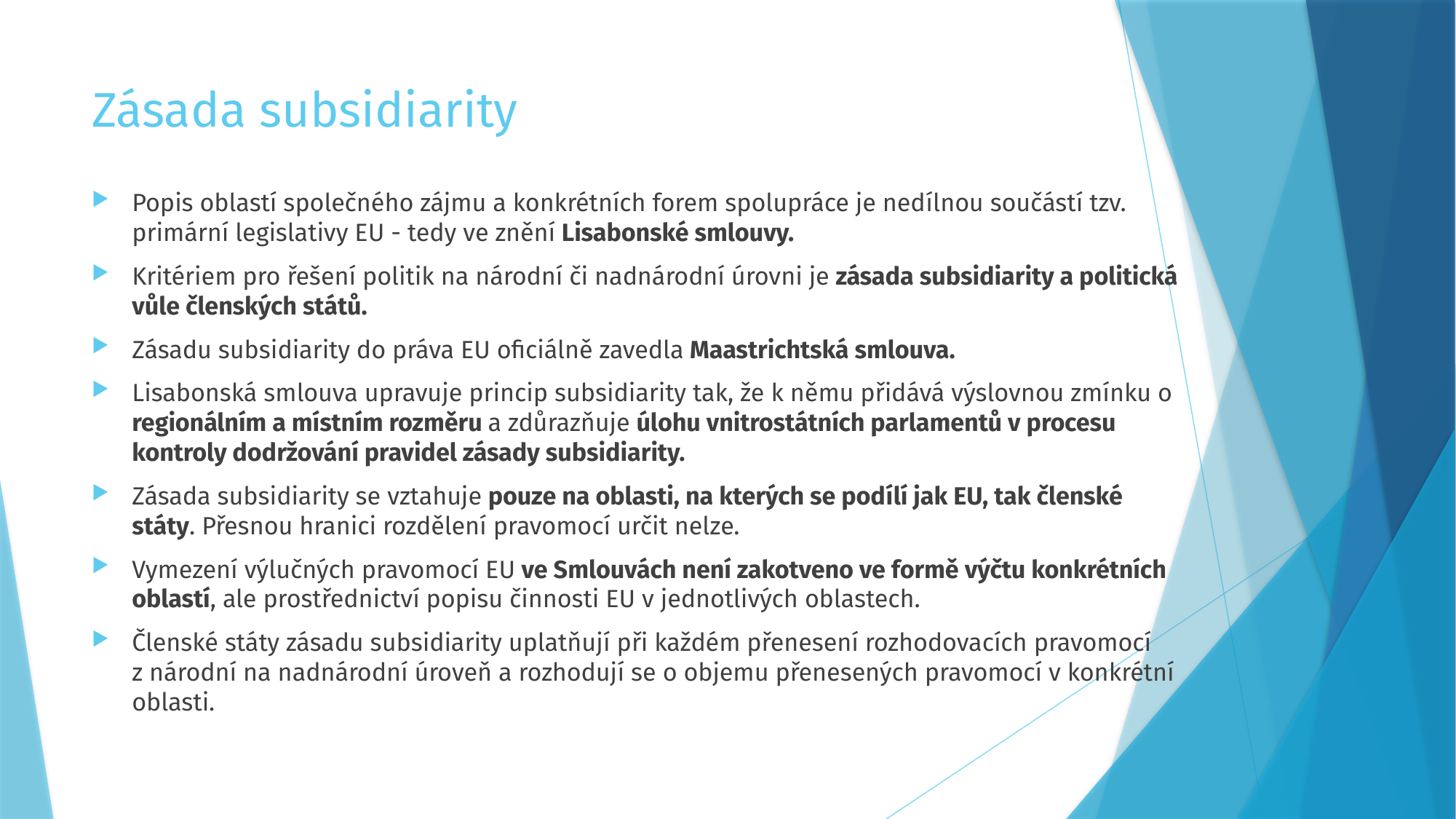

# Zásada subsidiarity
Popis oblastí společného zájmu a konkrétních forem spolupráce je nedílnou součástí tzv. primární legislativy EU - tedy ve znění Lisabonské smlouvy.
Kritériem pro řešení politik na národní či nadnárodní úrovni je zásada subsidiarity a politická vůle členských států.
Zásadu subsidiarity do práva EU oficiálně zavedla Maastrichtská smlouva.
Lisabonská smlouva upravuje princip subsidiarity tak, že k němu přidává výslovnou zmínku o regionálním a místním rozměru a zdůrazňuje úlohu vnitrostátních parlamentů v procesu kontroly dodržování pravidel zásady subsidiarity.
Zásada subsidiarity se vztahuje pouze na oblasti, na kterých se podílí jak EU, tak členské státy. Přesnou hranici rozdělení pravomocí určit nelze.
Vymezení výlučných pravomocí EU ve Smlouvách není zakotveno ve formě výčtu konkrétních oblastí, ale prostřednictví popisu činnosti EU v jednotlivých oblastech.
Členské státy zásadu subsidiarity uplatňují při každém přenesení rozhodovacích pravomocí z národní na nadnárodní úroveň a rozhodují se o objemu přenesených pravomocí v konkrétní oblasti.